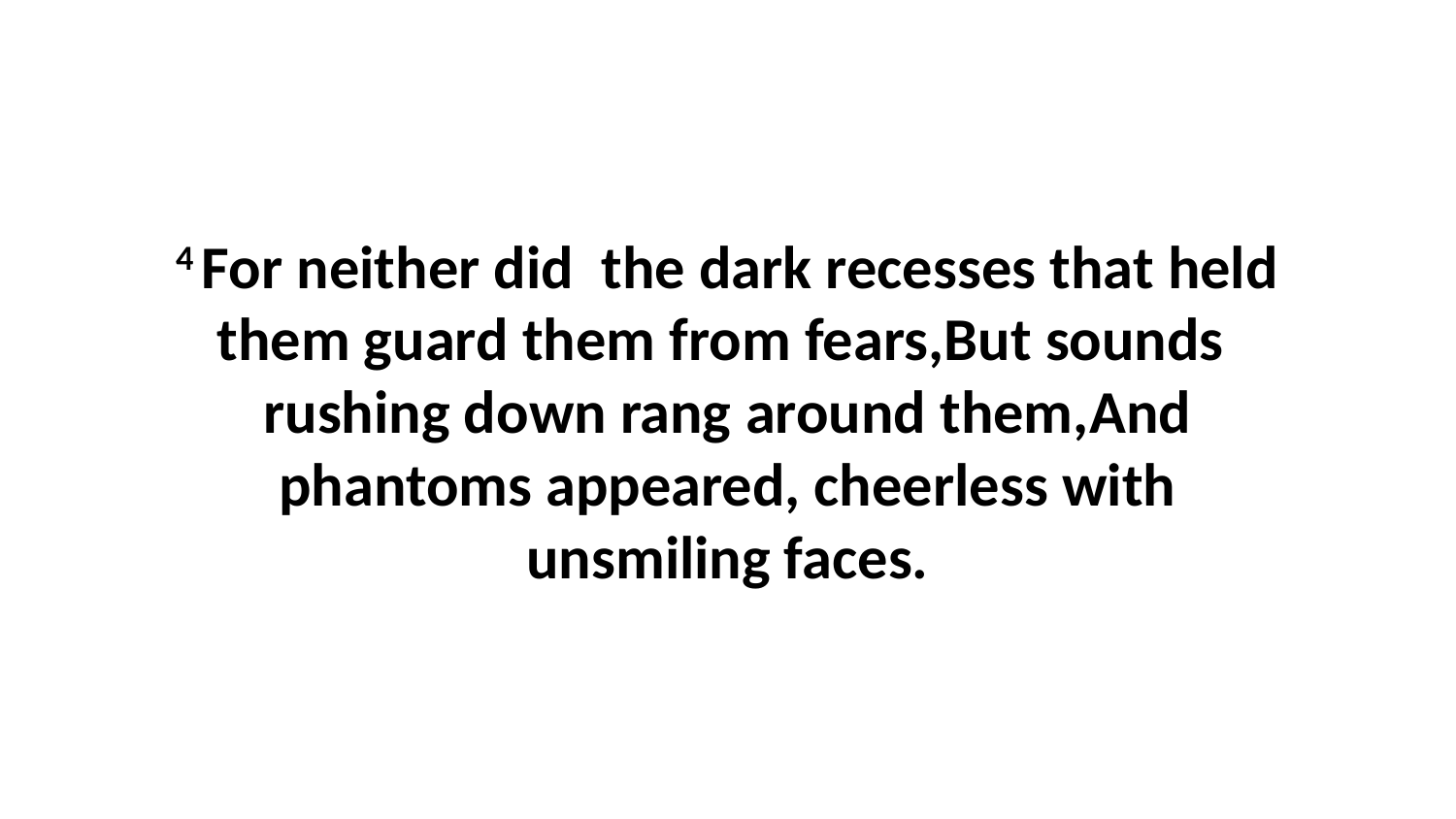

4 For neither did  the dark recesses that held them guard them from fears,But sounds  rushing down rang around them,And phantoms appeared, cheerless with unsmiling faces.